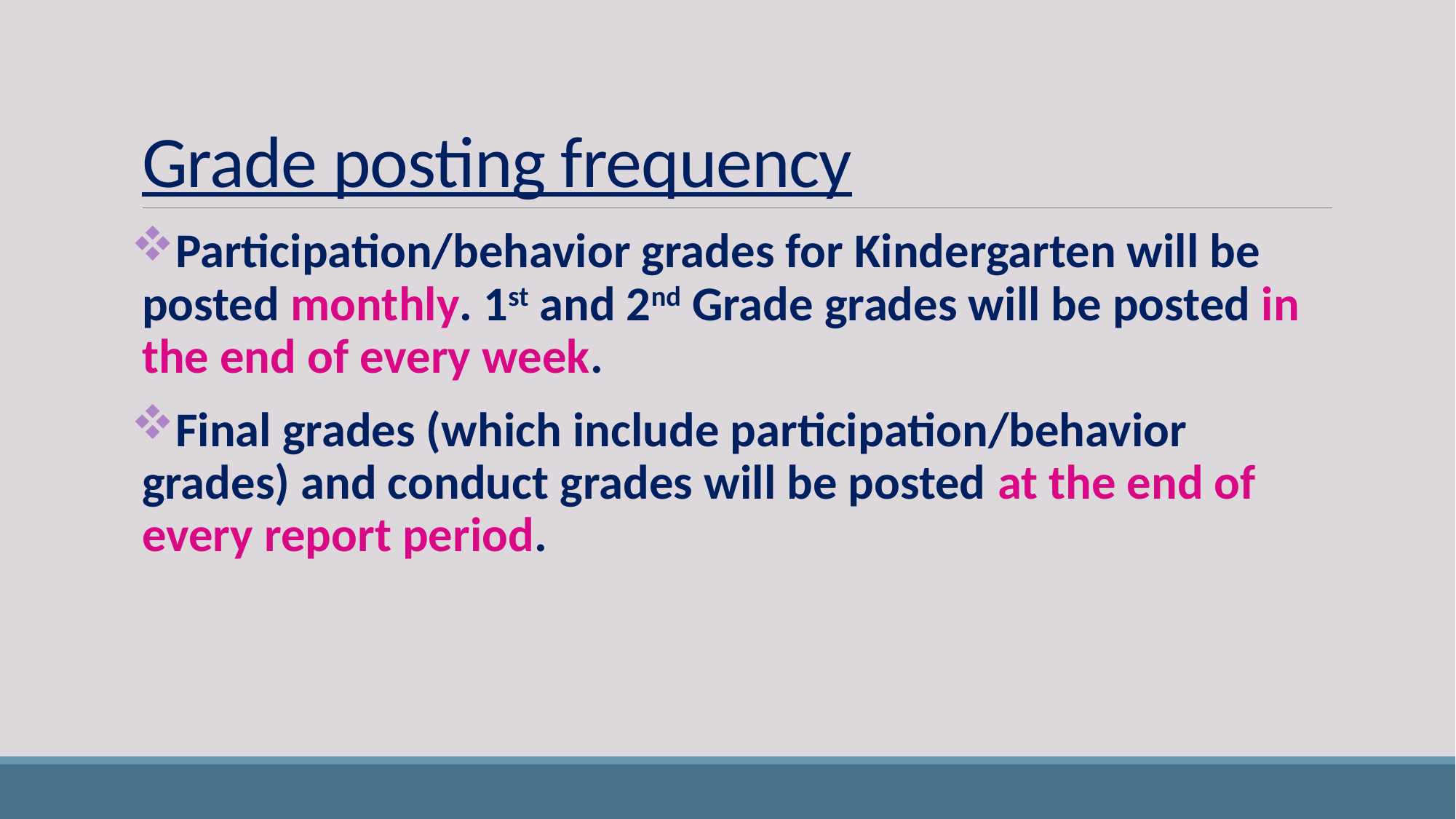

# Grade posting frequency
Participation/behavior grades for Kindergarten will be posted monthly. 1st and 2nd Grade grades will be posted in the end of every week.
Final grades (which include participation/behavior grades) and conduct grades will be posted at the end of every report period.